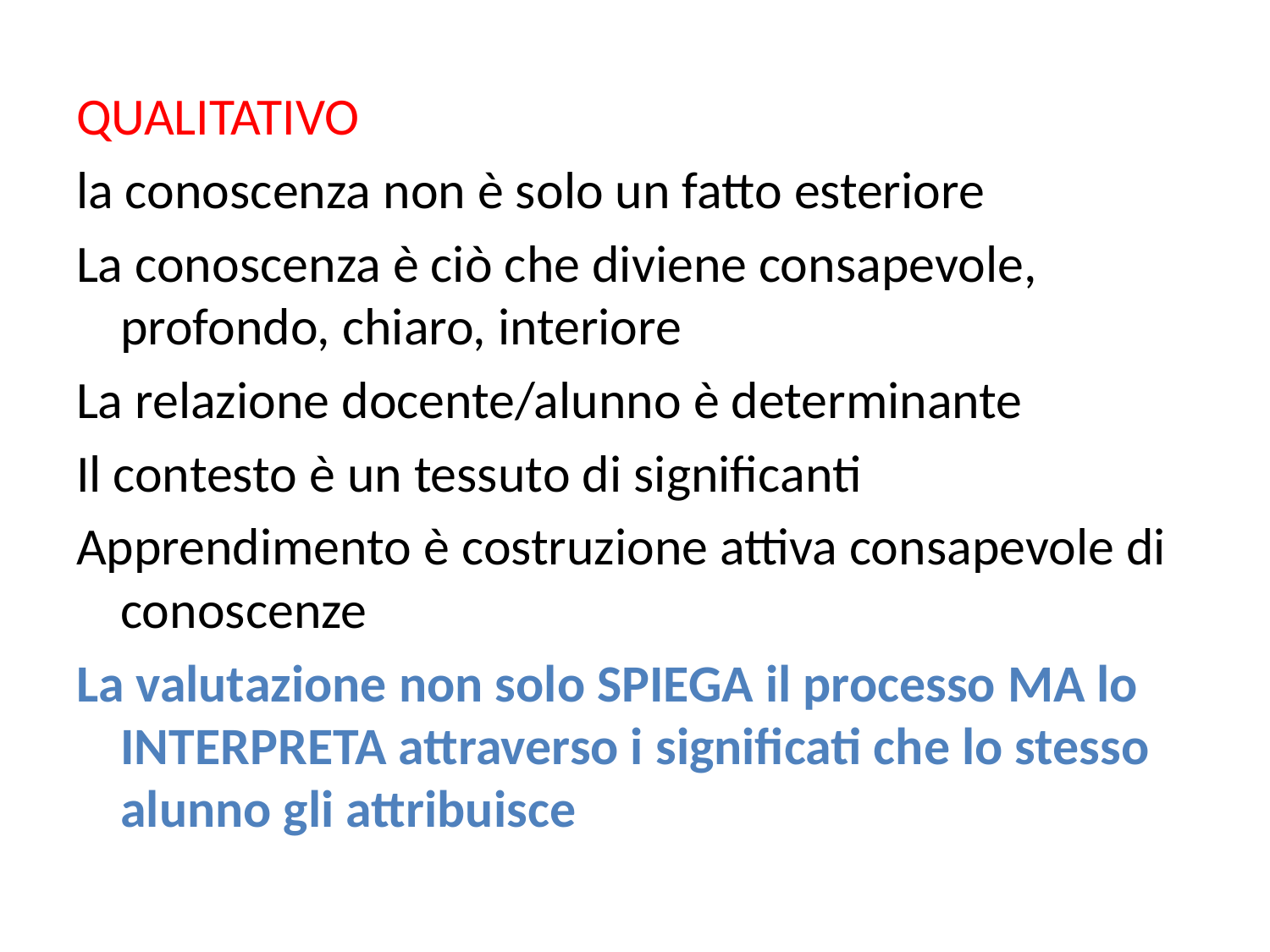

QUALITATIVO
la conoscenza non è solo un fatto esteriore
La conoscenza è ciò che diviene consapevole, profondo, chiaro, interiore
La relazione docente/alunno è determinante
Il contesto è un tessuto di significanti
Apprendimento è costruzione attiva consapevole di conoscenze
La valutazione non solo SPIEGA il processo MA lo INTERPRETA attraverso i significati che lo stesso alunno gli attribuisce